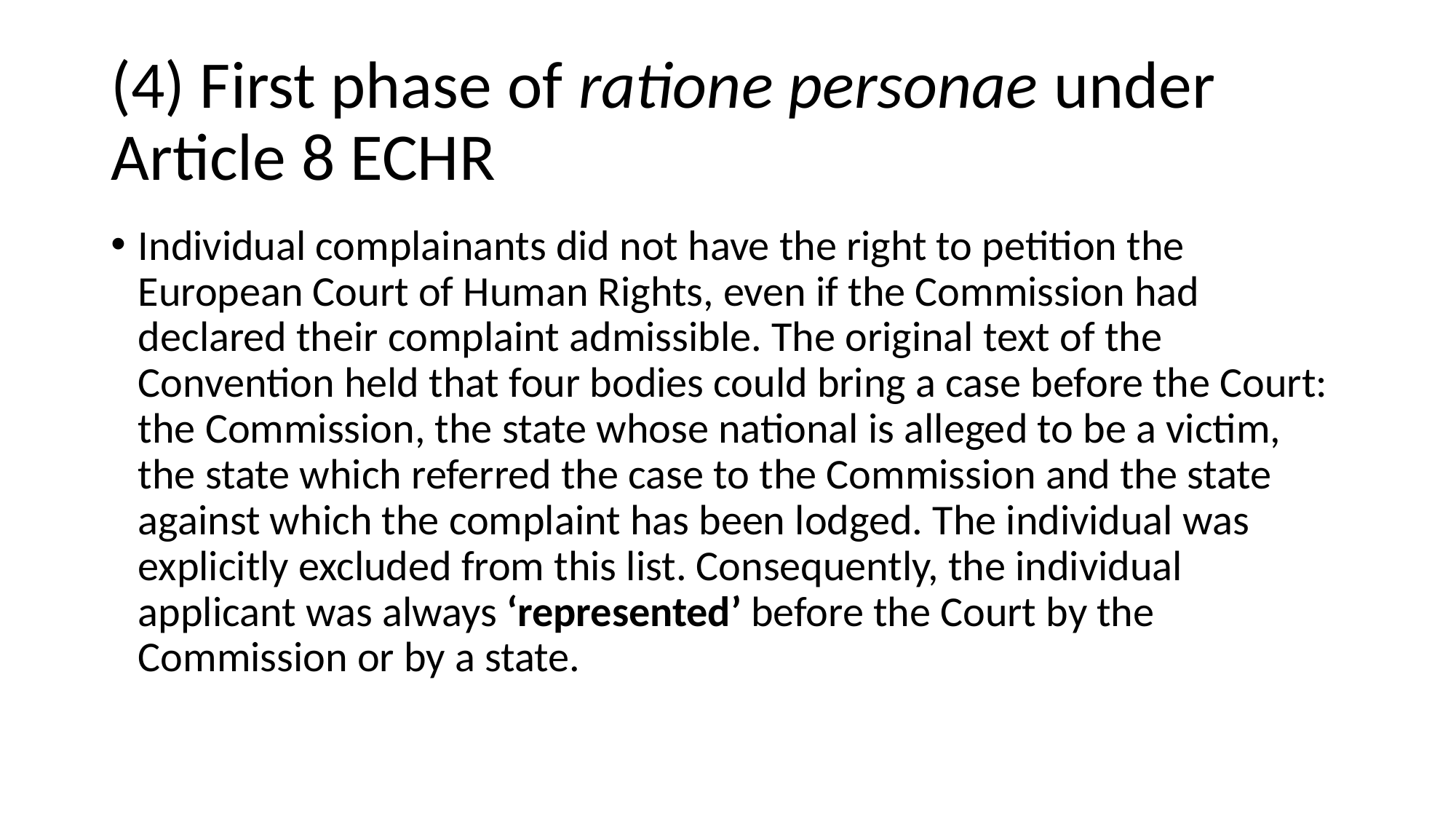

# (4) First phase of ratione personae under Article 8 ECHR
Individual complainants did not have the right to petition the European Court of Human Rights, even if the Commission had declared their complaint admissible. The original text of the Convention held that four bodies could bring a case before the Court: the Commission, the state whose national is alleged to be a victim, the state which referred the case to the Commission and the state against which the complaint has been lodged. The individual was explicitly excluded from this list. Consequently, the individual applicant was always ‘represented’ before the Court by the Commission or by a state.